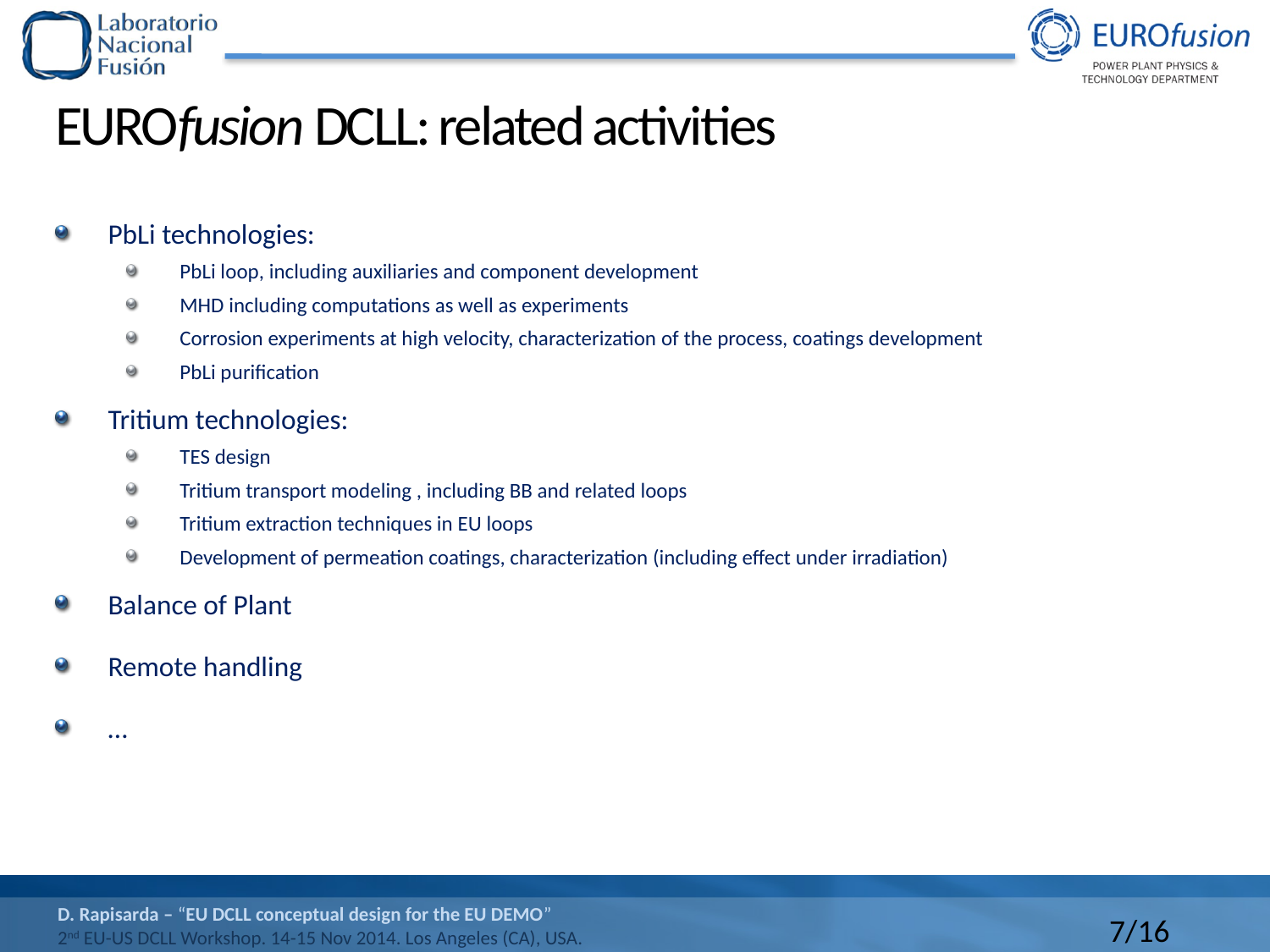

# EUROfusion DCLL: related activities
PbLi technologies:
PbLi loop, including auxiliaries and component development
MHD including computations as well as experiments
Corrosion experiments at high velocity, characterization of the process, coatings development
PbLi purification
Tritium technologies:
TES design
Tritium transport modeling , including BB and related loops
Tritium extraction techniques in EU loops
Development of permeation coatings, characterization (including effect under irradiation)
Balance of Plant
Remote handling
…